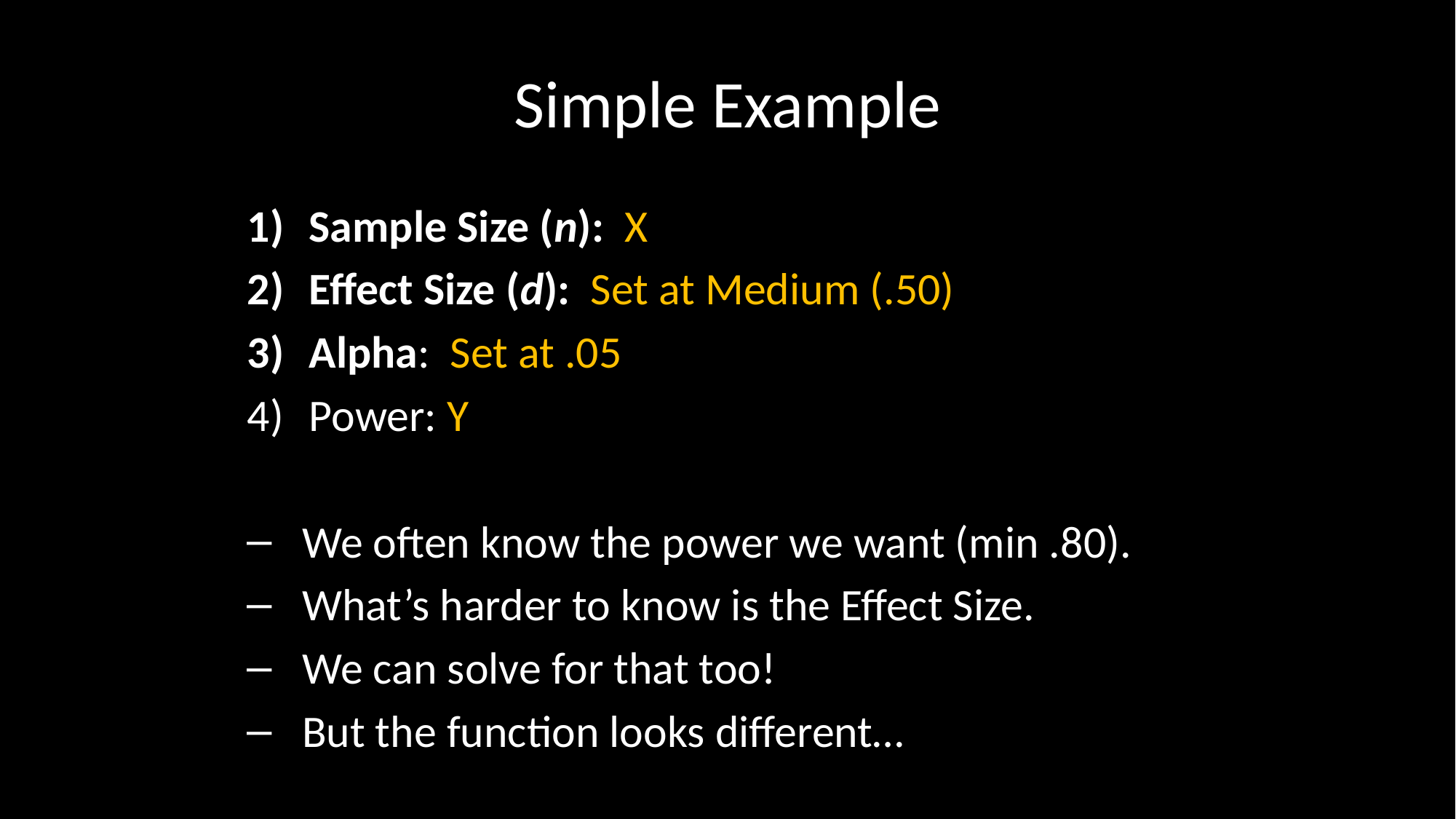

# Simple Example
Sample Size (n):  X
Effect Size (d):  Set at Medium (.50)
Alpha:  Set at .05
Power: Y

We often know the power we want (min .80).
What’s harder to know is the Effect Size.
We can solve for that too!
But the function looks different…